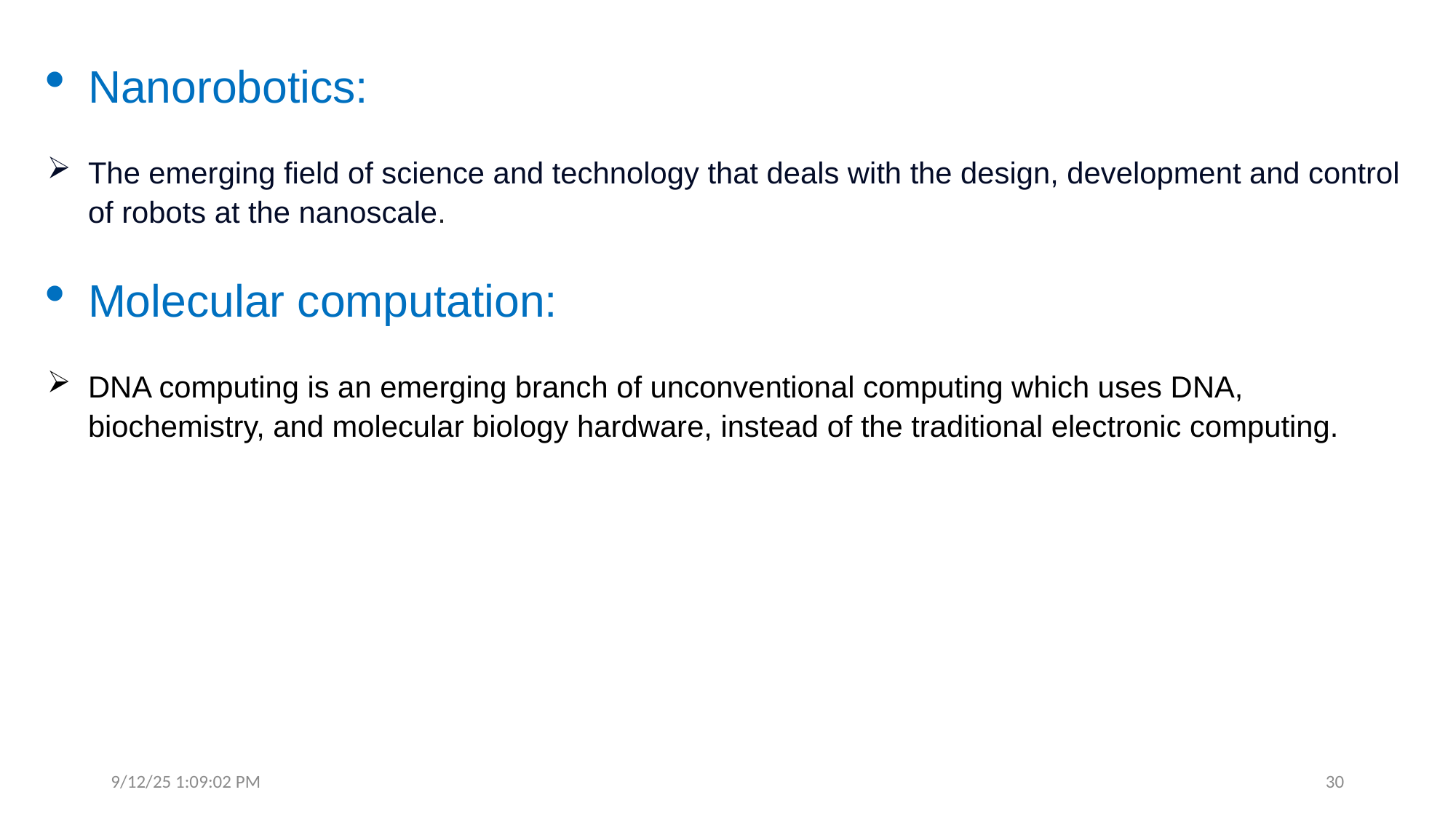

Nanorobotics:

The emerging field of science and technology that deals with the design, development and control of robots at the nanoscale.

Molecular computation:

DNA computing is an emerging branch of unconventional computing which uses DNA, biochemistry, and molecular biology hardware, instead of the traditional electronic computing.
9/12/25 1:09:02 PM
30